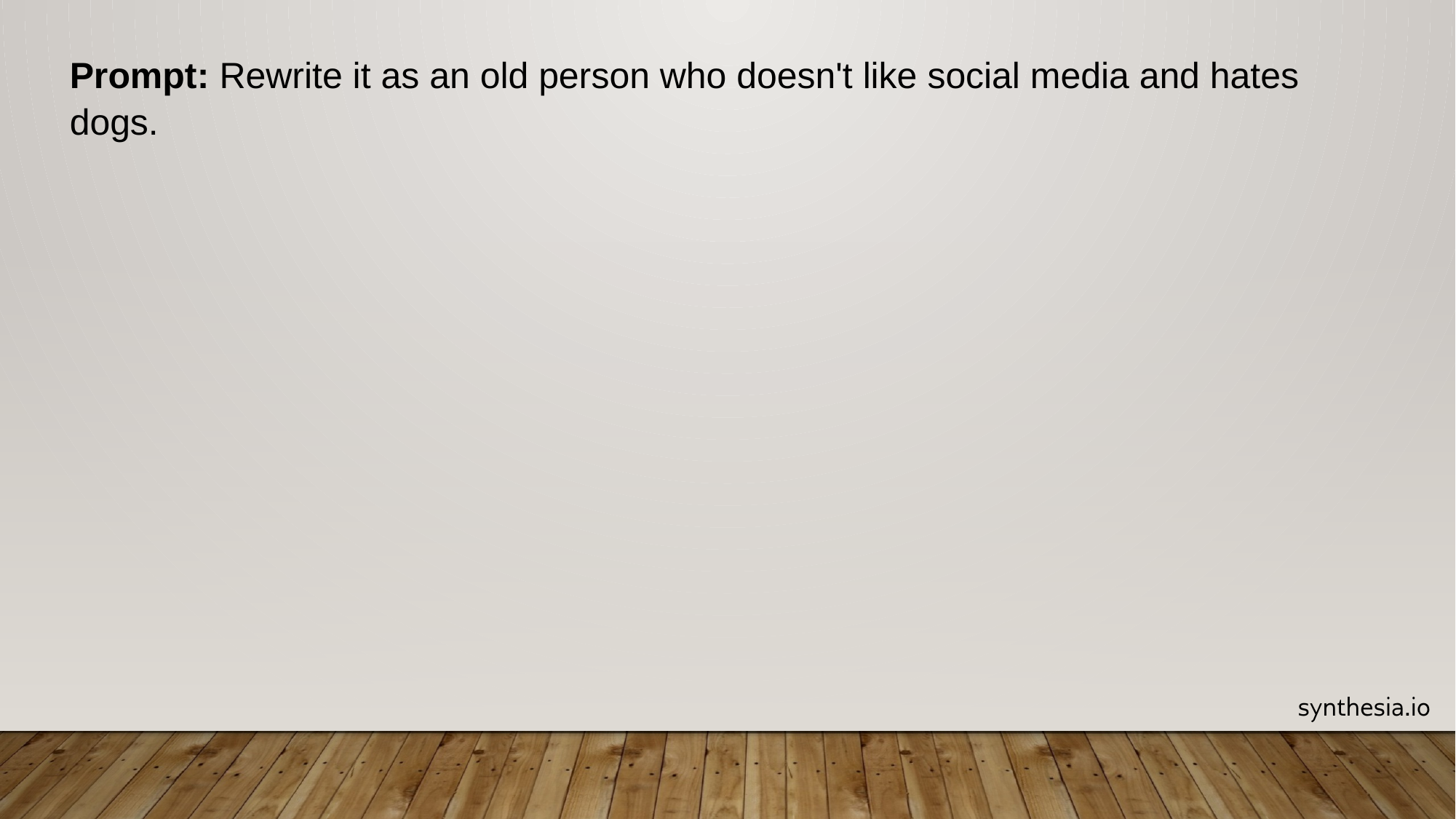

Prompt: Rewrite it as an old person who doesn't like social media and hates dogs.
synthesia.io